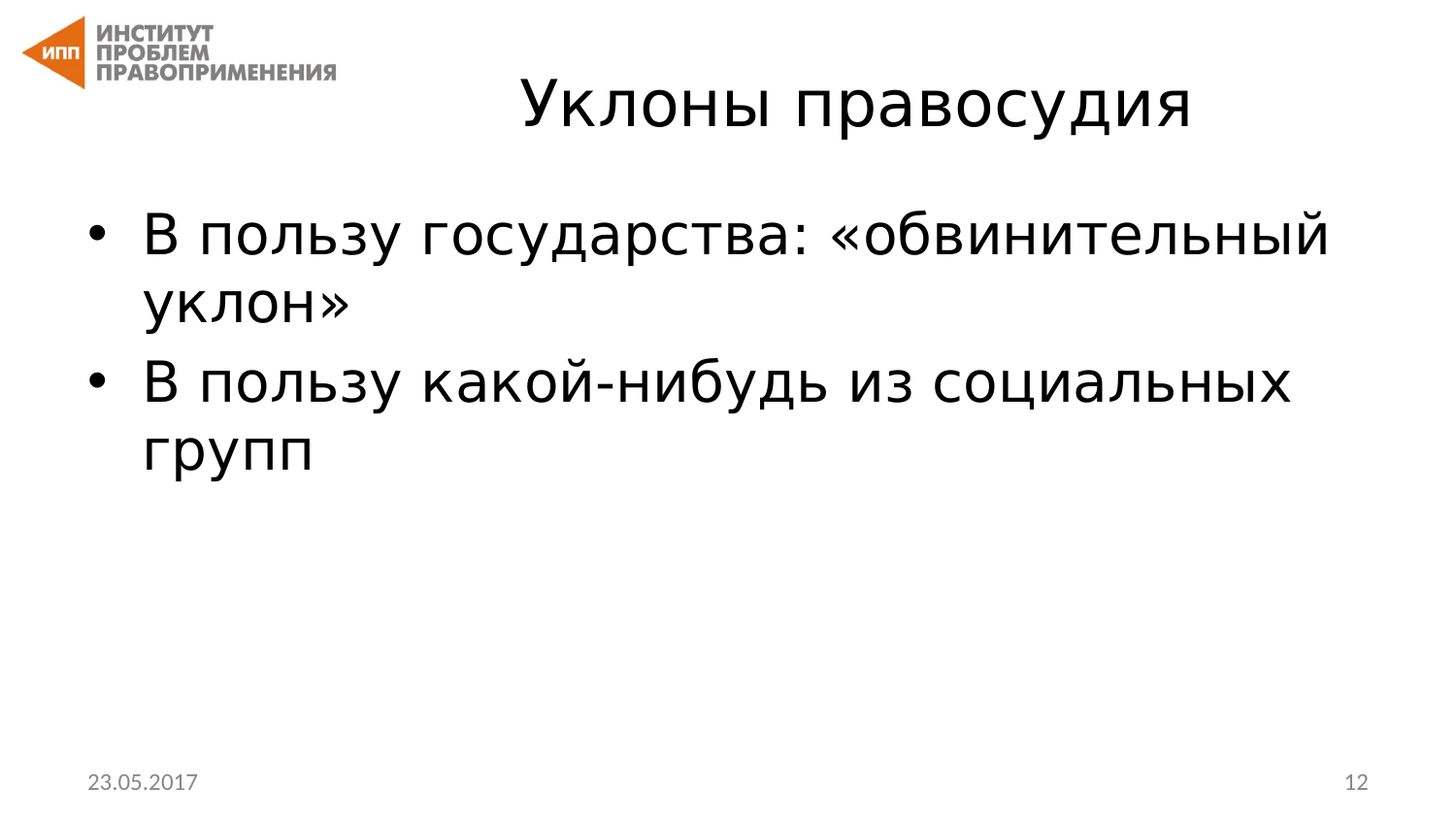

# Уклоны правосудия
В пользу государства: «обвинительный уклон»
В пользу какой-нибудь из социальных групп
23.05.2017
12